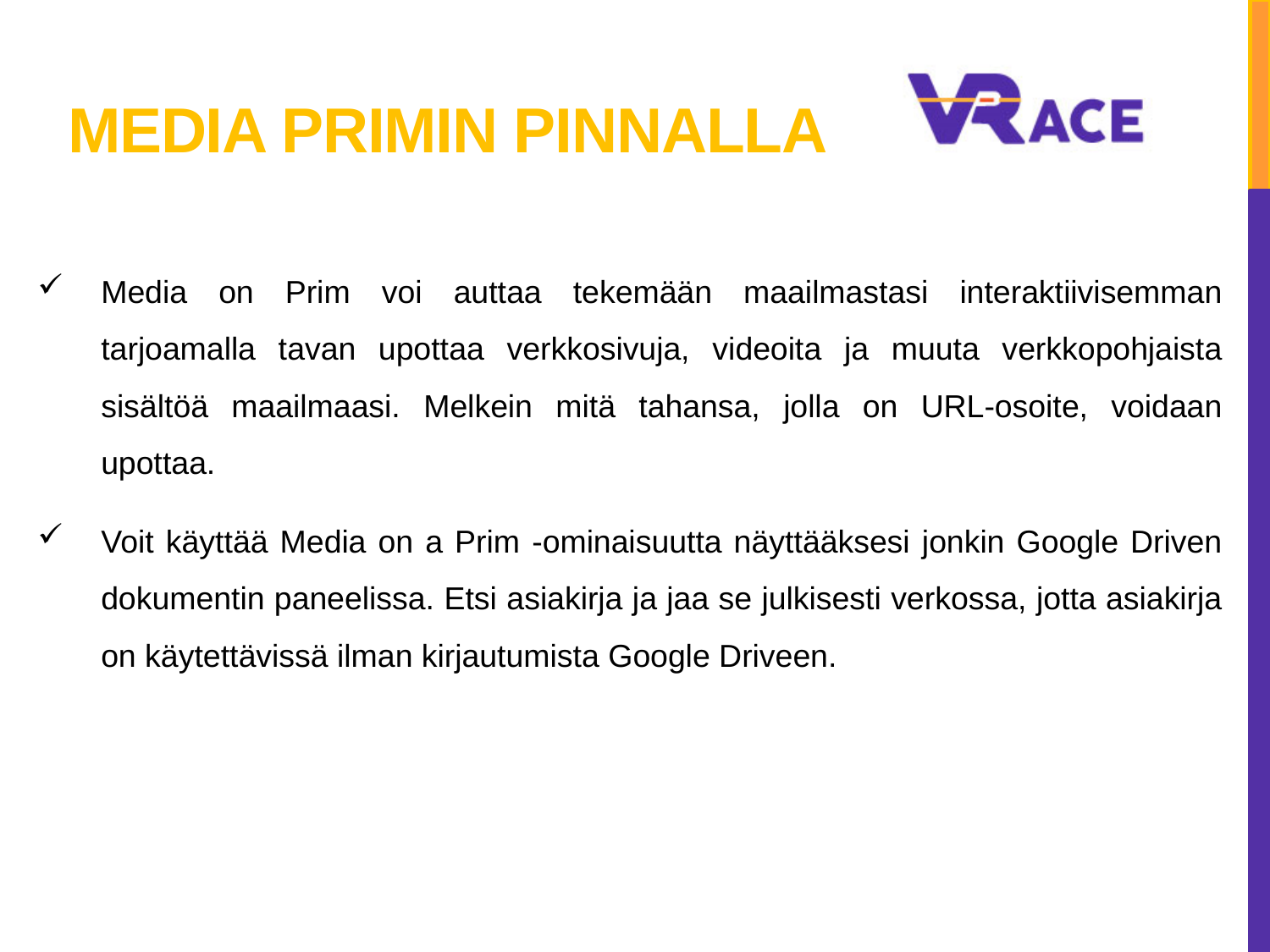

# MEDIA PRIMIN PINNALLA
Media on Prim voi auttaa tekemään maailmastasi interaktiivisemman tarjoamalla tavan upottaa verkkosivuja, videoita ja muuta verkkopohjaista sisältöä maailmaasi. Melkein mitä tahansa, jolla on URL-osoite, voidaan upottaa.
Voit käyttää Media on a Prim -ominaisuutta näyttääksesi jonkin Google Driven dokumentin paneelissa. Etsi asiakirja ja jaa se julkisesti verkossa, jotta asiakirja on käytettävissä ilman kirjautumista Google Driveen.